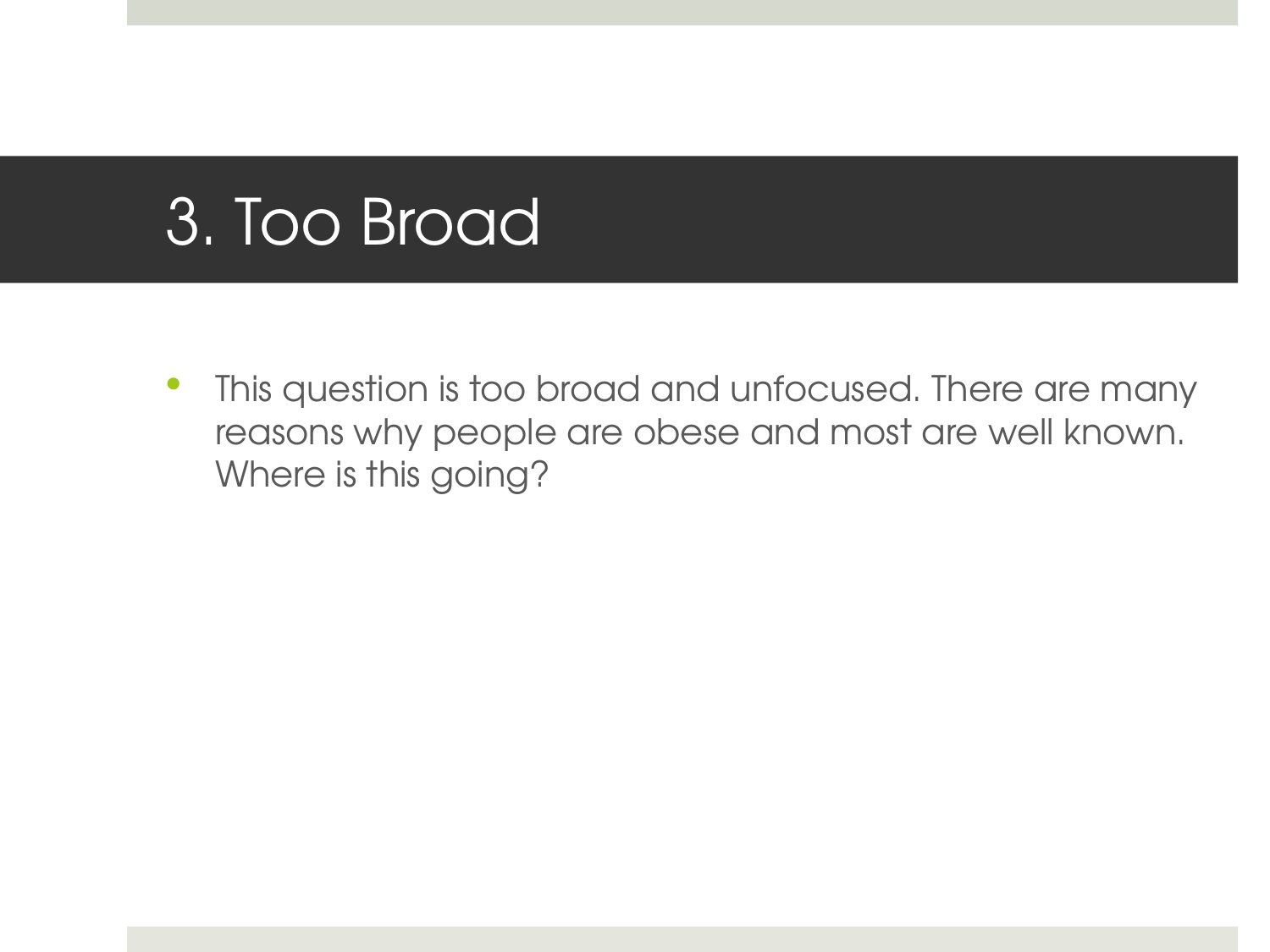

# 3. Too Broad
This question is too broad and unfocused. There are many reasons why people are obese and most are well known.  Where is this going?